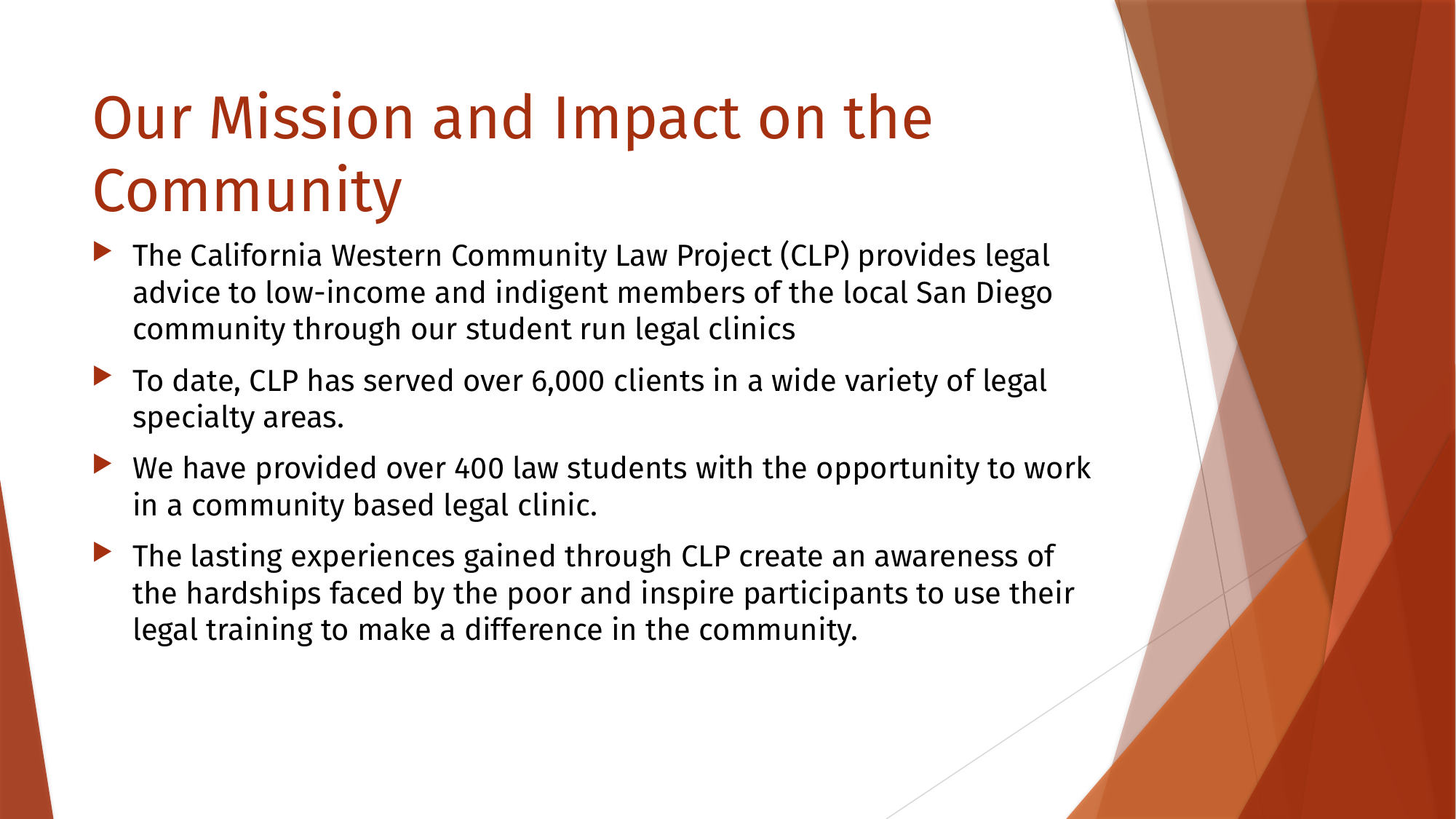

# Our Mission and Impact on the Community
The California Western Community Law Project (CLP) provides legal advice to low-income and indigent members of the local San Diego community through our student run legal clinics
To date, CLP has served over 6,000 clients in a wide variety of legal specialty areas.
We have provided over 400 law students with the opportunity to work in a community based legal clinic.
The lasting experiences gained through CLP create an awareness of the hardships faced by the poor and inspire participants to use their legal training to make a difference in the community.